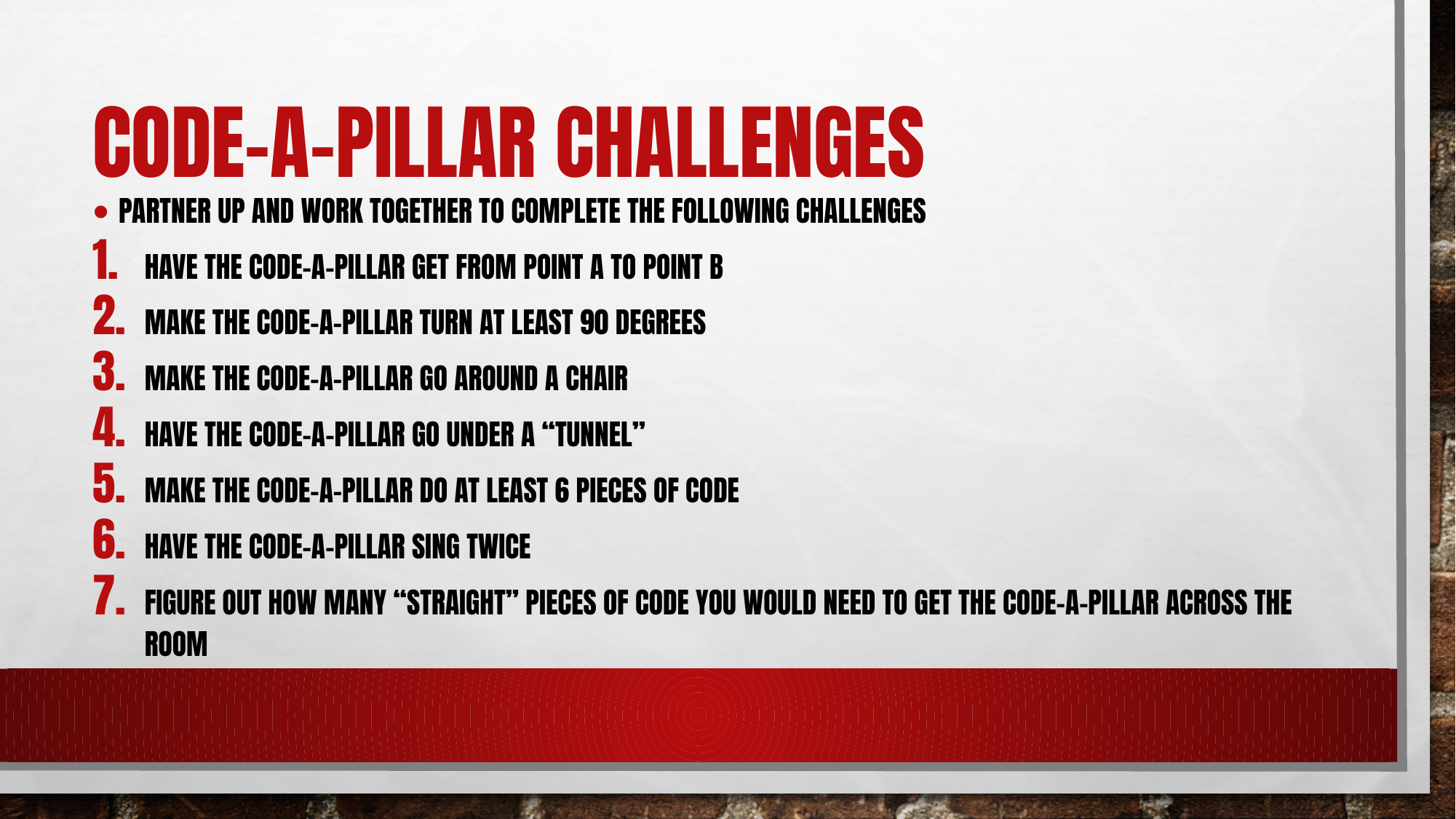

# Code-A-Pillar challenges
Partner up and work together to complete the following challenges
Have the code-a-pillar get from point a to point b
Make the code-a-pillar turn at least 90 degrees
Make the code-a-pillar go around a chair
Have the code-a-pillar go under a “tunnel”
Make the code-a-pillar do at least 6 pieces of code
Have the code-a-pillar sing twice
Figure out how many “straight” pieces of code you would need to get the code-a-pillar across the room